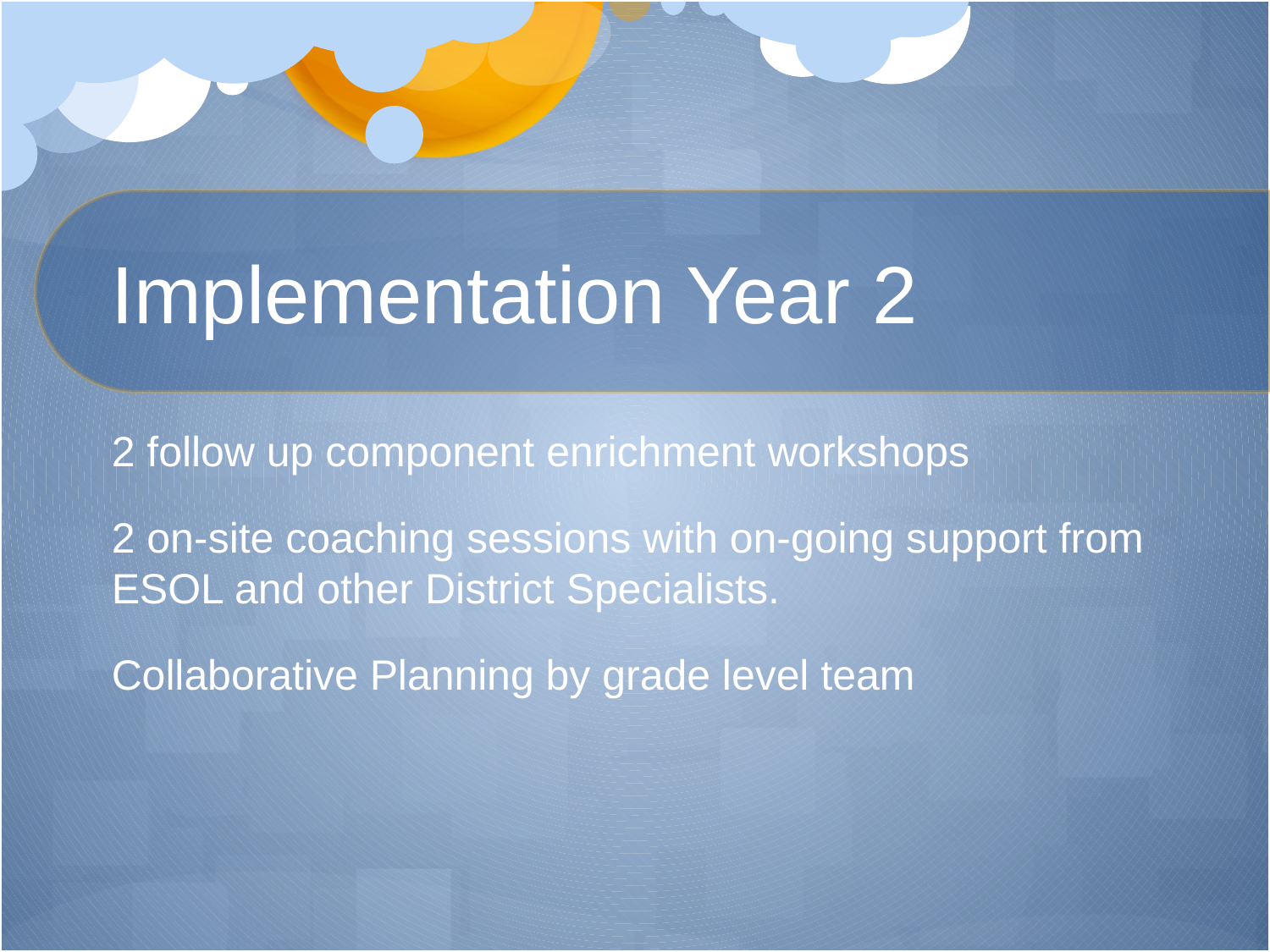

# Implementation Year 2
2 follow up component enrichment workshops
2 on-site coaching sessions with on-going support from ESOL and other District Specialists.
Collaborative Planning by grade level team